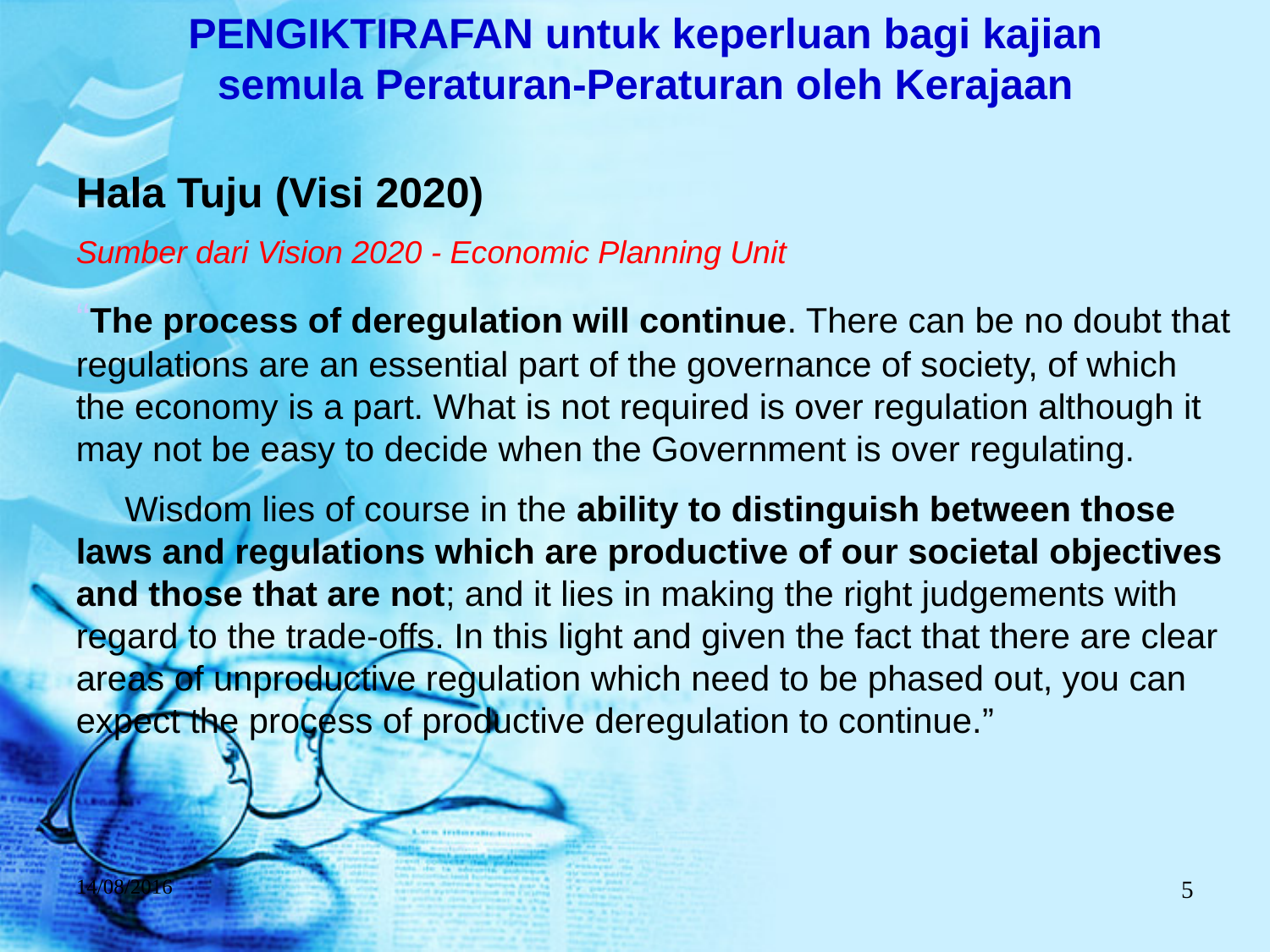

PENGIKTIRAFAN untuk keperluan bagi kajian semula Peraturan-Peraturan oleh Kerajaan
Hala Tuju (Visi 2020)
Sumber dari Vision 2020 - Economic Planning Unit
“The process of deregulation will continue. There can be no doubt that regulations are an essential part of the governance of society, of which the economy is a part. What is not required is over regulation although it may not be easy to decide when the Government is over regulating.
     Wisdom lies of course in the ability to distinguish between those laws and regulations which are productive of our societal objectives and those that are not; and it lies in making the right judgements with regard to the trade-offs. In this light and given the fact that there are clear areas of unproductive regulation which need to be phased out, you can expect the process of productive deregulation to continue.”
14/08/2016
5